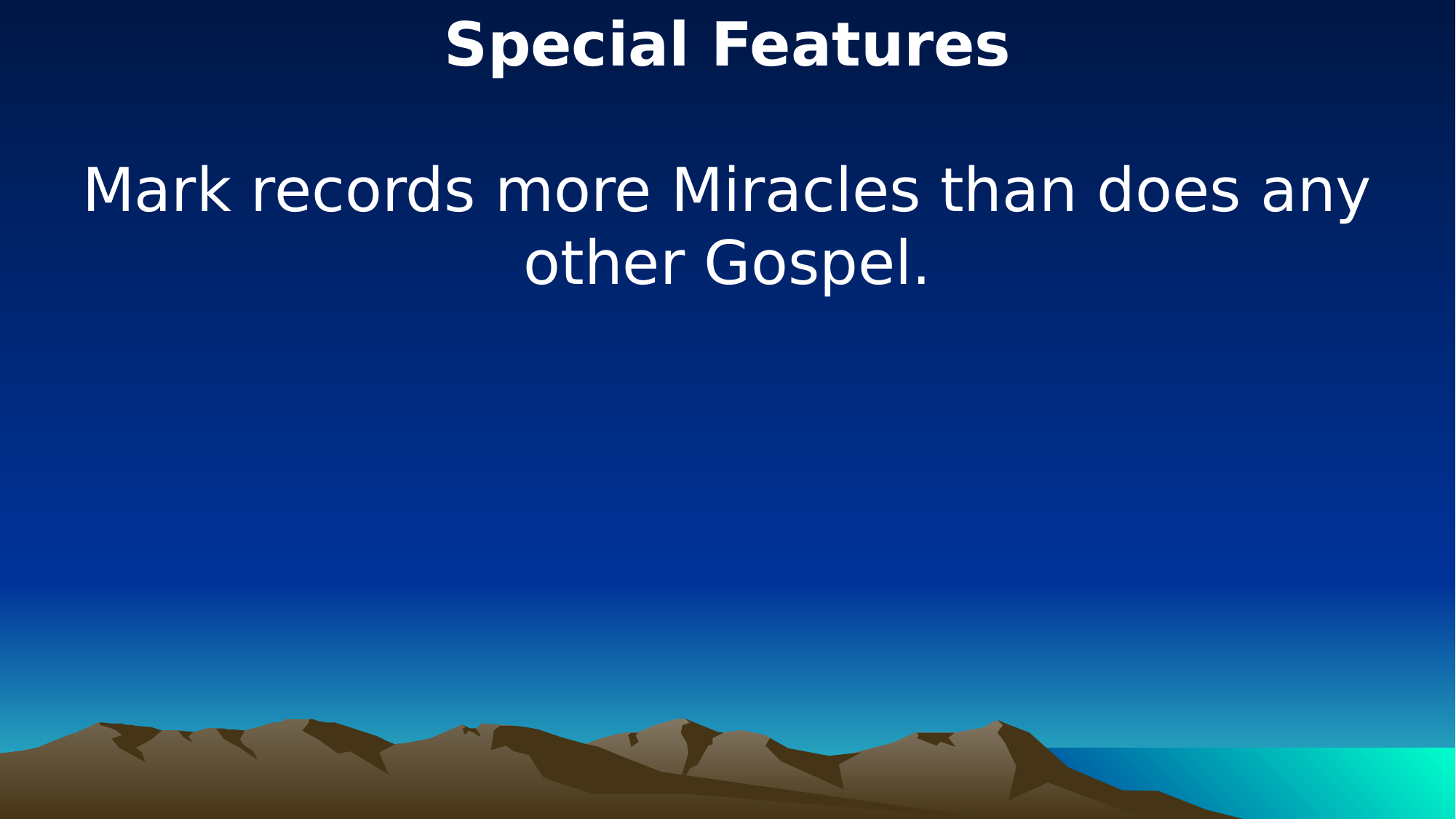

Special Features

Mark records more Miracles than does any other Gospel.